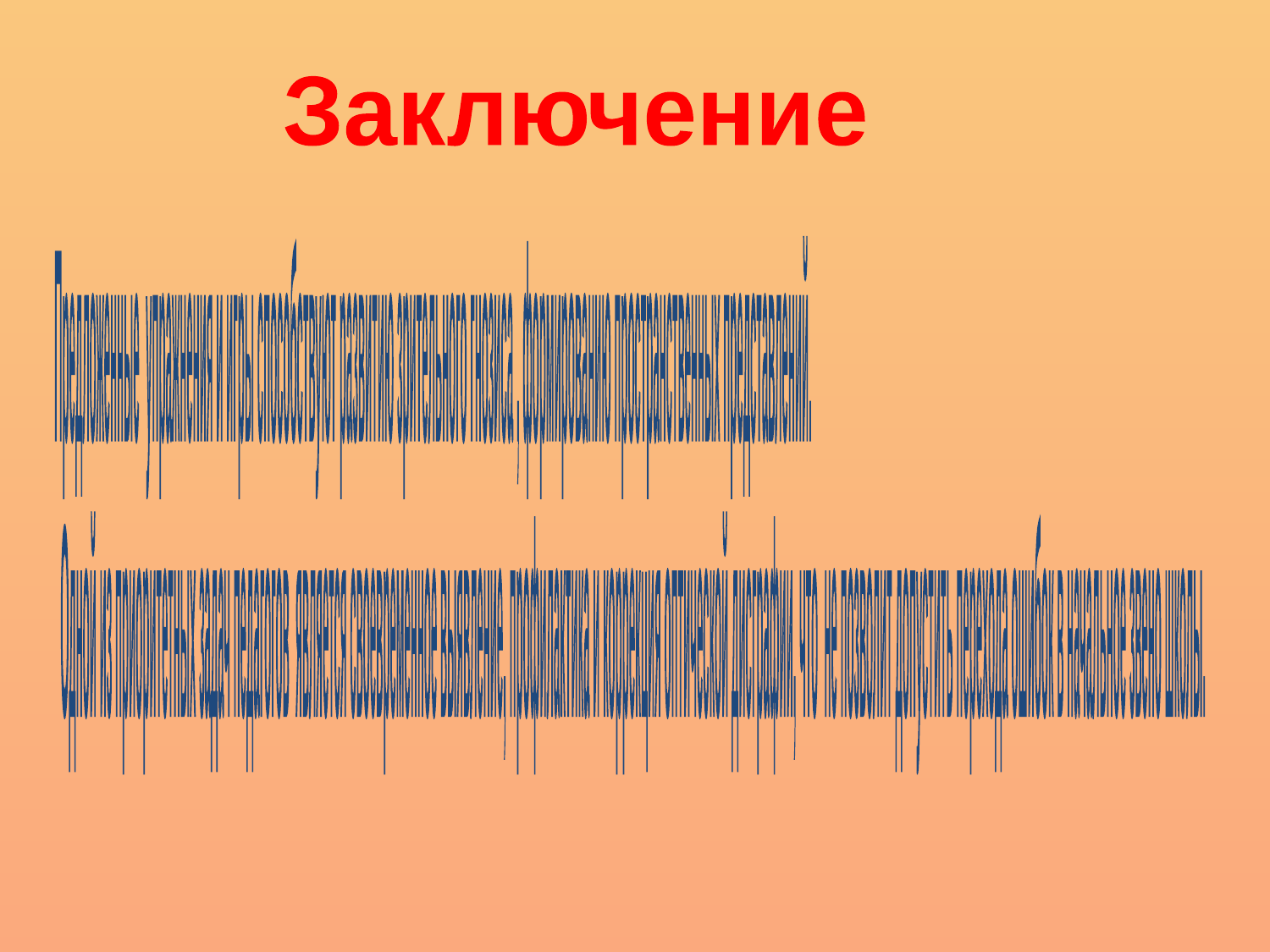

Заключение
Предложенные  упражнения и игры способствуют развитию зрительного гнозиса , формированию пространственных представлений.
  Одной из приоритетных задач педагогов  является своевременное выявление, профилактика и коррекция оптической дисграфии, что  не позволит допустить перехода ошибок в начальное звено школы.